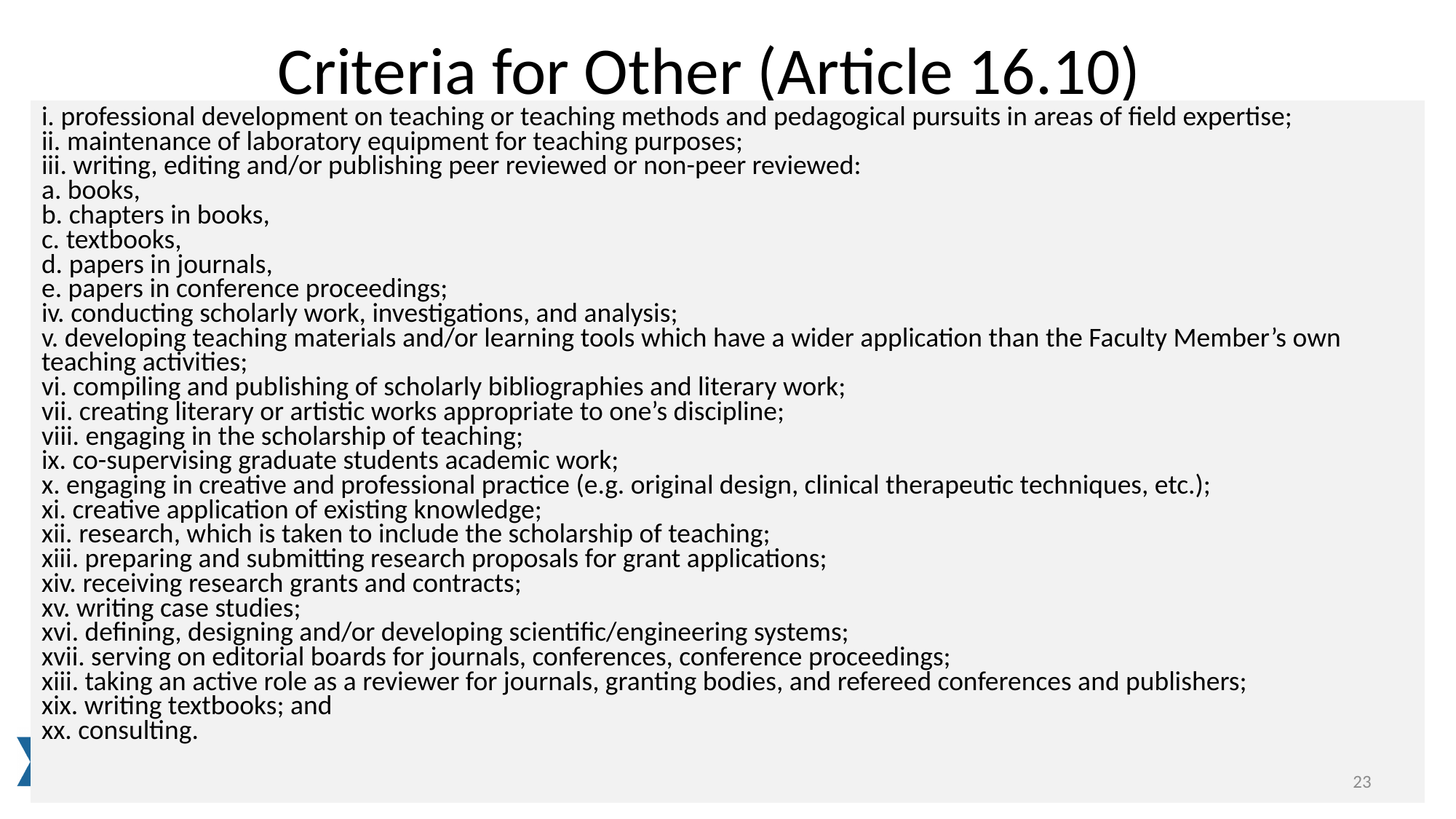

# Criteria for Other (Article 16.10)
i. professional development on teaching or teaching methods and pedagogical pursuits in areas of field expertise;
ii. maintenance of laboratory equipment for teaching purposes;
iii. writing, editing and/or publishing peer reviewed or non-peer reviewed:
a. books,
b. chapters in books,
c. textbooks,
d. papers in journals,
e. papers in conference proceedings;
iv. conducting scholarly work, investigations, and analysis;
v. developing teaching materials and/or learning tools which have a wider application than the Faculty Member’s own teaching activities;
vi. compiling and publishing of scholarly bibliographies and literary work;
vii. creating literary or artistic works appropriate to one’s discipline;
viii. engaging in the scholarship of teaching;
ix. co-supervising graduate students academic work;
x. engaging in creative and professional practice (e.g. original design, clinical therapeutic techniques, etc.);
xi. creative application of existing knowledge;
xii. research, which is taken to include the scholarship of teaching;
xiii. preparing and submitting research proposals for grant applications;
xiv. receiving research grants and contracts;
xv. writing case studies;
xvi. defining, designing and/or developing scientific/engineering systems;
xvii. serving on editorial boards for journals, conferences, conference proceedings;
xiii. taking an active role as a reviewer for journals, granting bodies, and refereed conferences and publishers;
xix. writing textbooks; and
xx. consulting.

23